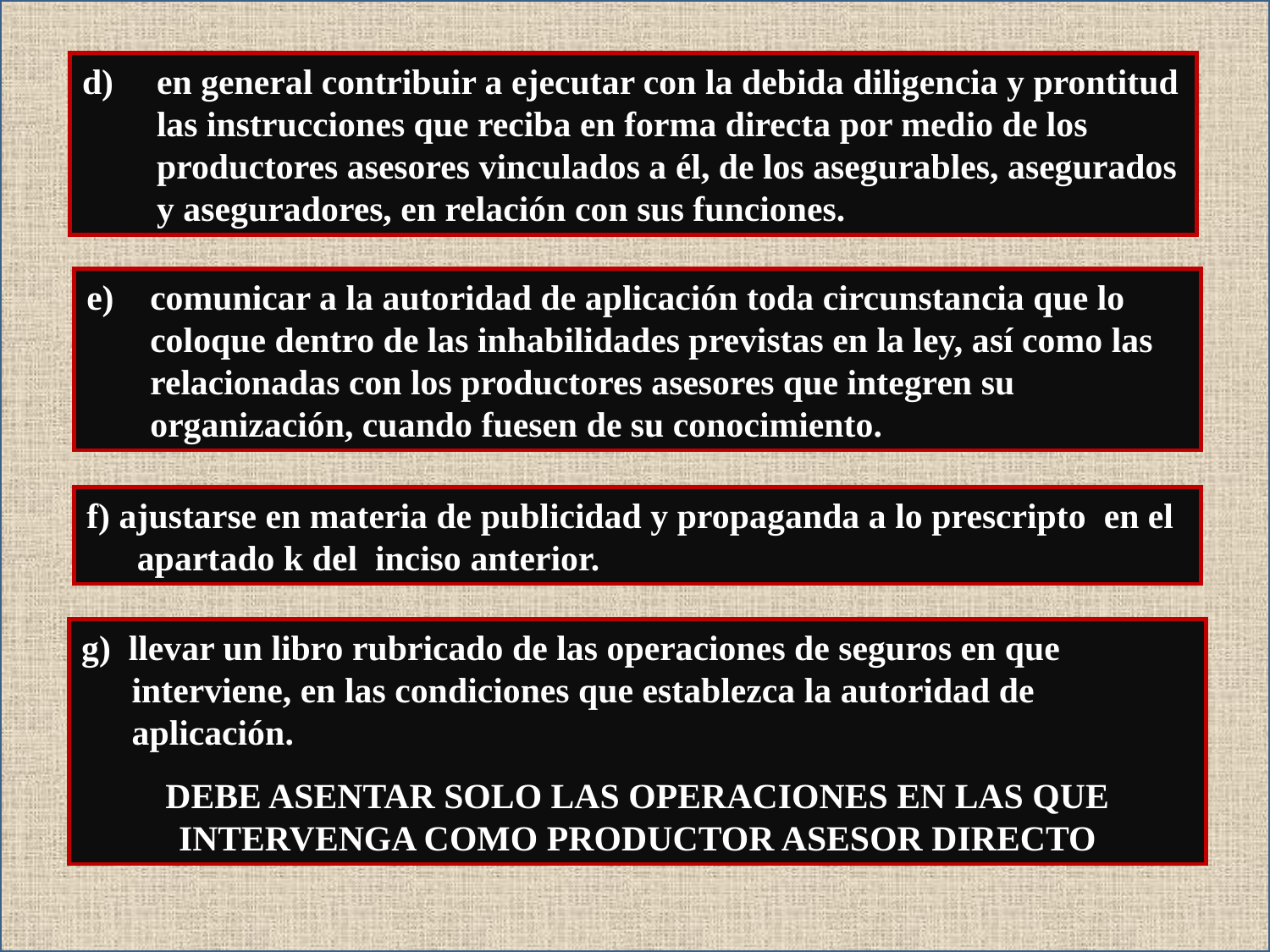

en general contribuir a ejecutar con la debida diligencia y prontitud las instrucciones que reciba en forma directa por medio de los productores asesores vinculados a él, de los asegurables, asegurados y aseguradores, en relación con sus funciones.
comunicar a la autoridad de aplicación toda circunstancia que lo coloque dentro de las inhabilidades previstas en la ley, así como las relacionadas con los productores asesores que integren su organización, cuando fuesen de su conocimiento.
f) ajustarse en materia de publicidad y propaganda a lo prescripto  en el apartado k del  inciso anterior.
g)  llevar un libro rubricado de las operaciones de seguros en que interviene, en las condiciones que establezca la autoridad de  aplicación.
DEBE ASENTAR SOLO LAS OPERACIONES EN LAS QUE INTERVENGA COMO PRODUCTOR ASESOR DIRECTO